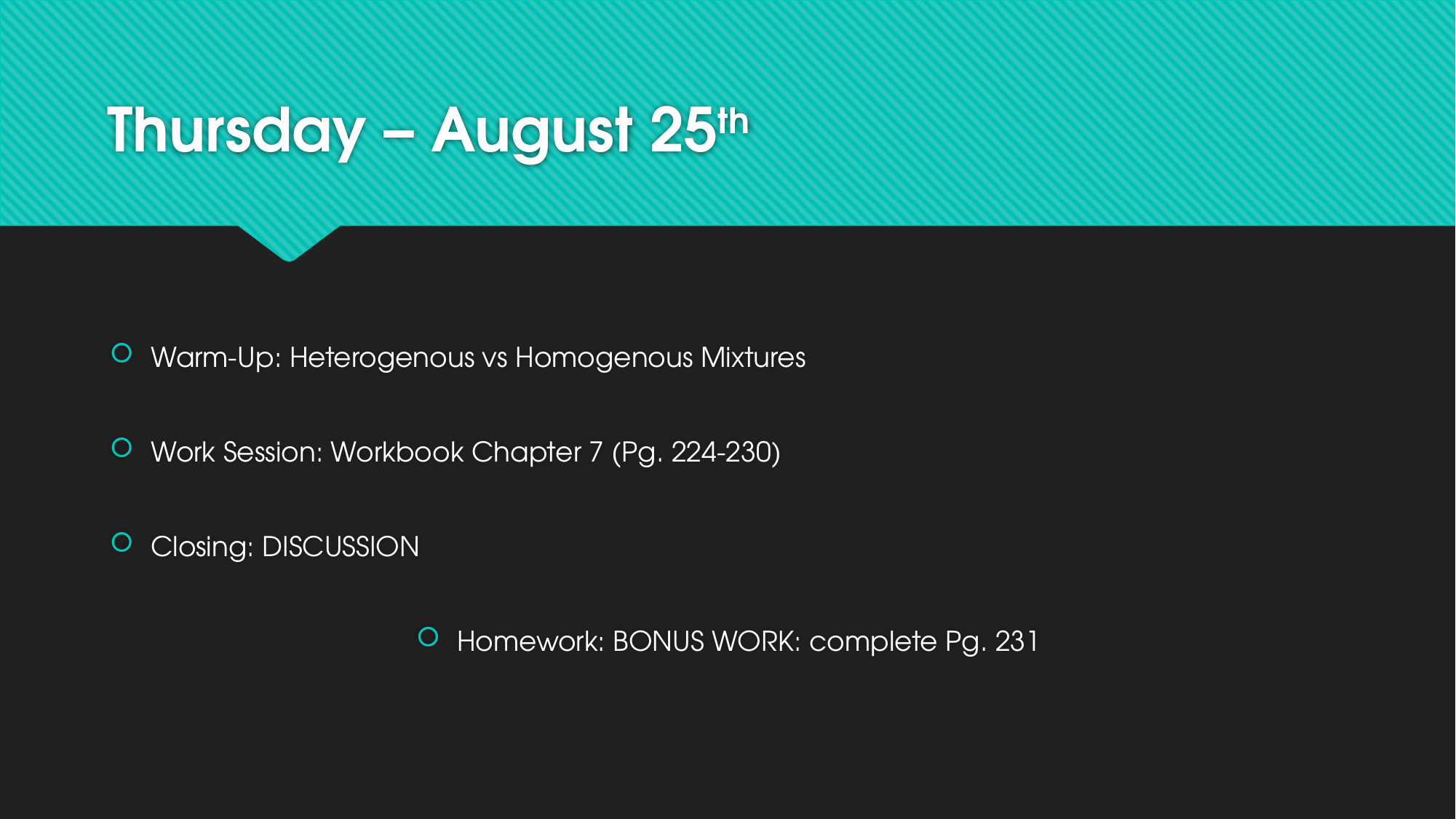

# Thursday – August 25th
Warm-Up: Heterogenous vs Homogenous Mixtures

Work Session: Workbook Chapter 7 (Pg. 224-230)

Closing: DISCUSSION

Homework: BONUS WORK: complete Pg. 231